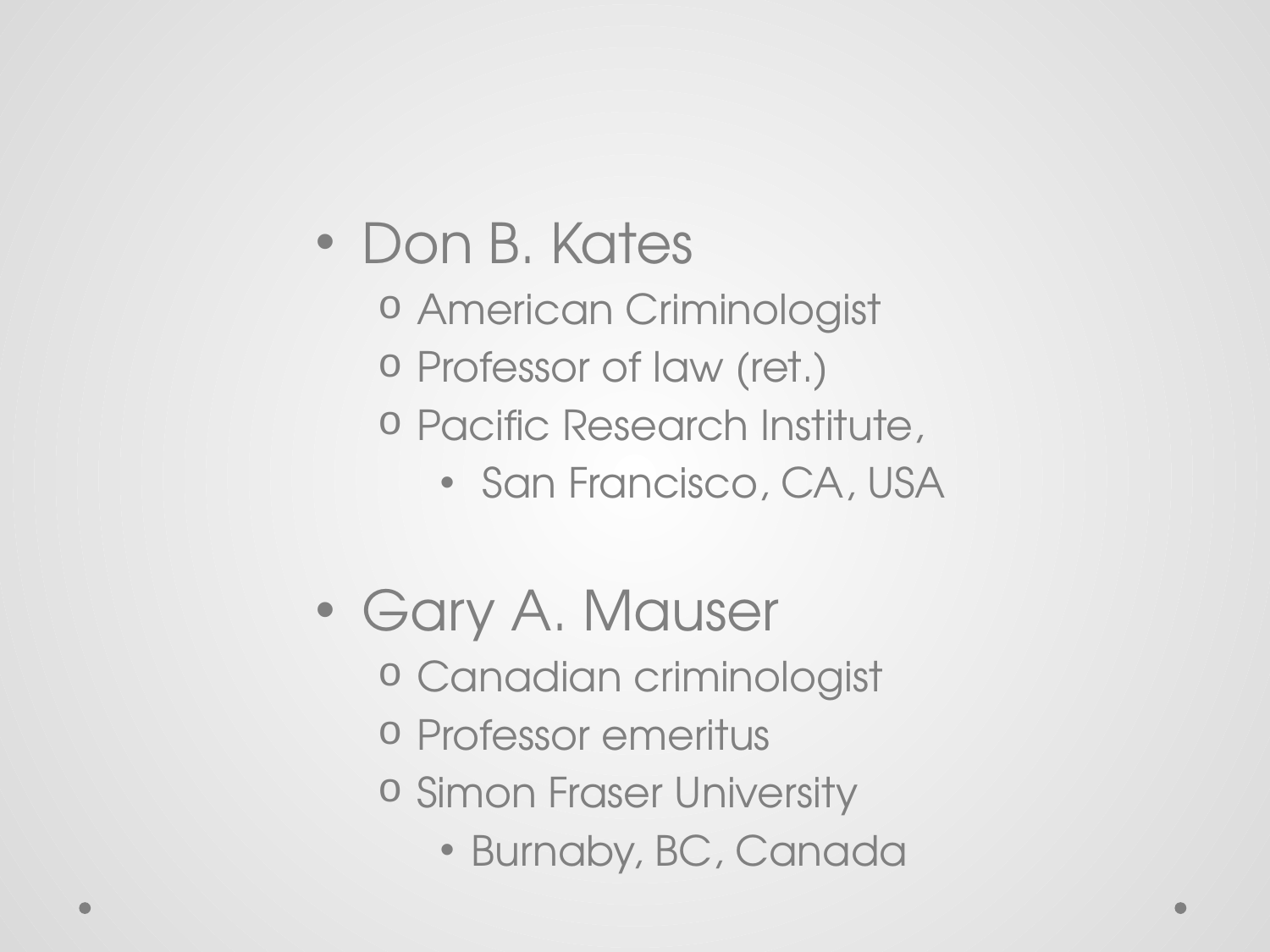

#

Don B. Kates
American Criminologist
Professor of law (ret.)
Pacific Research Institute,
 San Francisco, CA, USA

Gary A. Mauser
Canadian criminologist
Professor emeritus
Simon Fraser University
Burnaby, BC, Canada